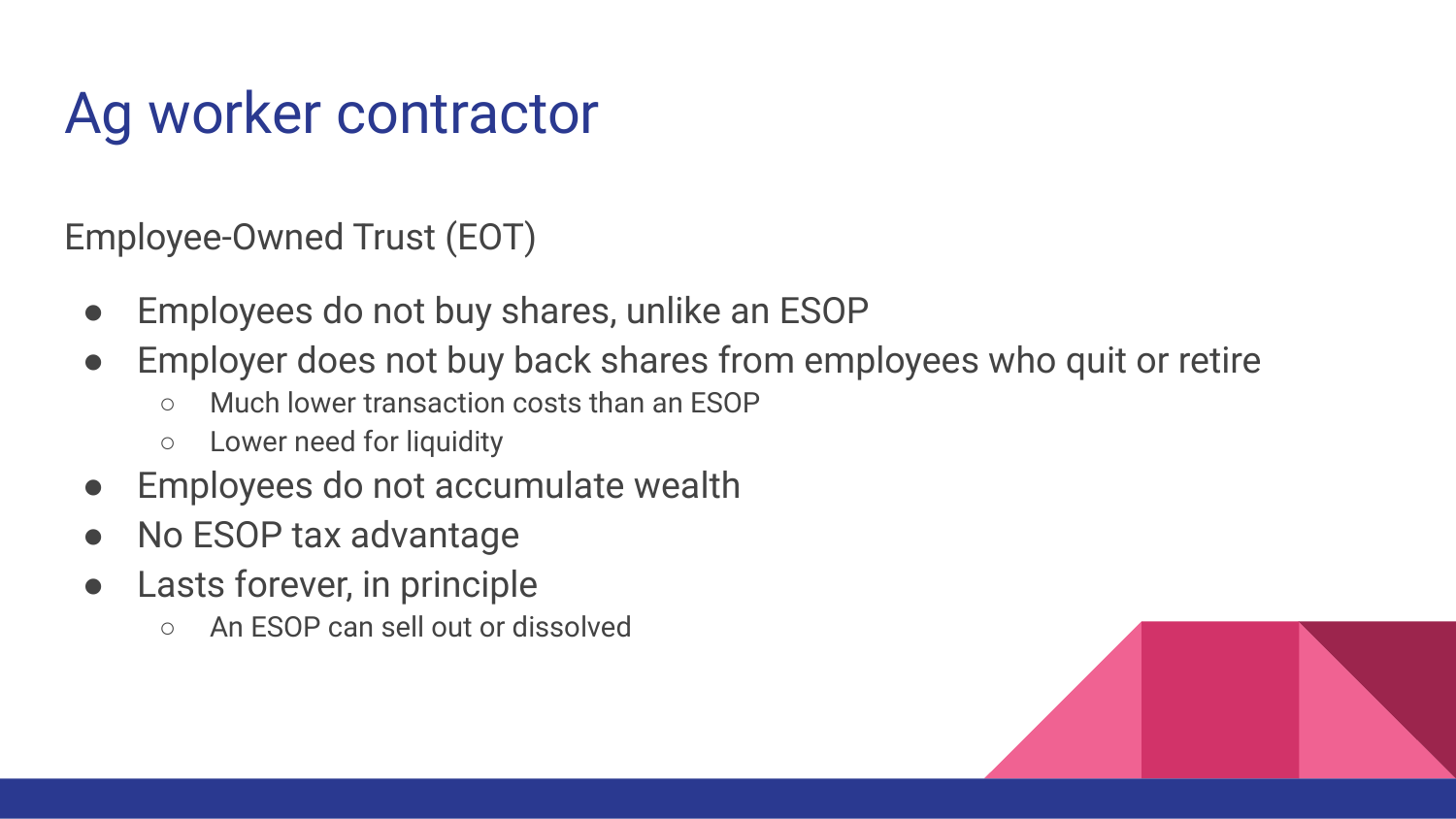

# Ag worker contractor
Employee-Owned Trust (EOT)
Employees do not buy shares, unlike an ESOP
Employer does not buy back shares from employees who quit or retire
Much lower transaction costs than an ESOP
Lower need for liquidity
Employees do not accumulate wealth
No ESOP tax advantage
Lasts forever, in principle
An ESOP can sell out or dissolved